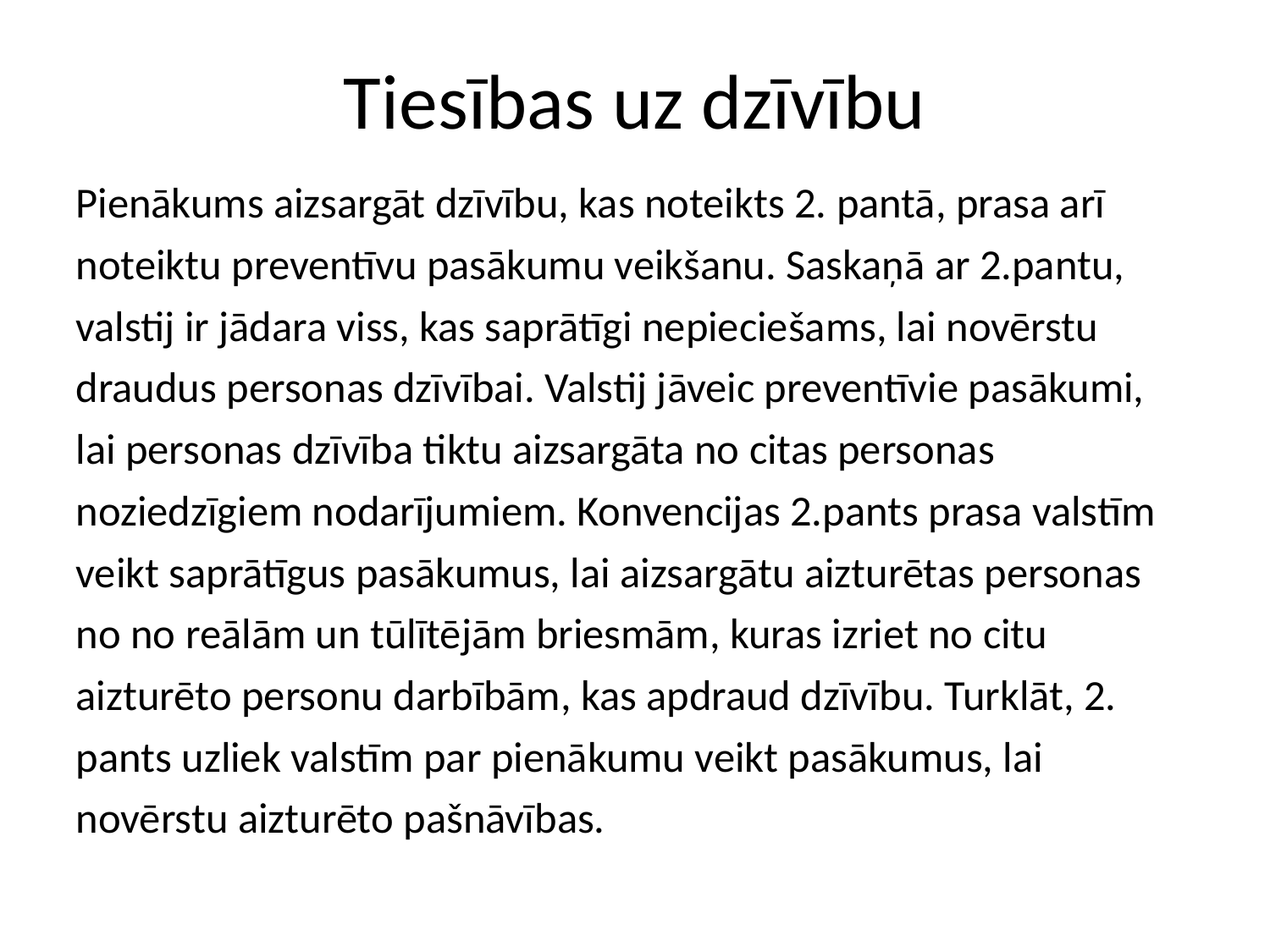

Tiesības uz dzīvību
Pienākums aizsargāt dzīvību, kas noteikts 2. pantā, prasa arī noteiktu preventīvu pasākumu veikšanu. Saskaņā ar 2.pantu, valstij ir jādara viss, kas saprātīgi nepieciešams, lai novērstu draudus personas dzīvībai. Valstij jāveic preventīvie pasākumi, lai personas dzīvība tiktu aizsargāta no citas personas noziedzīgiem nodarījumiem. Konvencijas 2.pants prasa valstīm veikt saprātīgus pasākumus, lai aizsargātu aizturētas personas no no reālām un tūlītējām briesmām, kuras izriet no citu aizturēto personu darbībām, kas apdraud dzīvību. Turklāt, 2. pants uzliek valstīm par pienākumu veikt pasākumus, lai novērstu aizturēto pašnāvības.